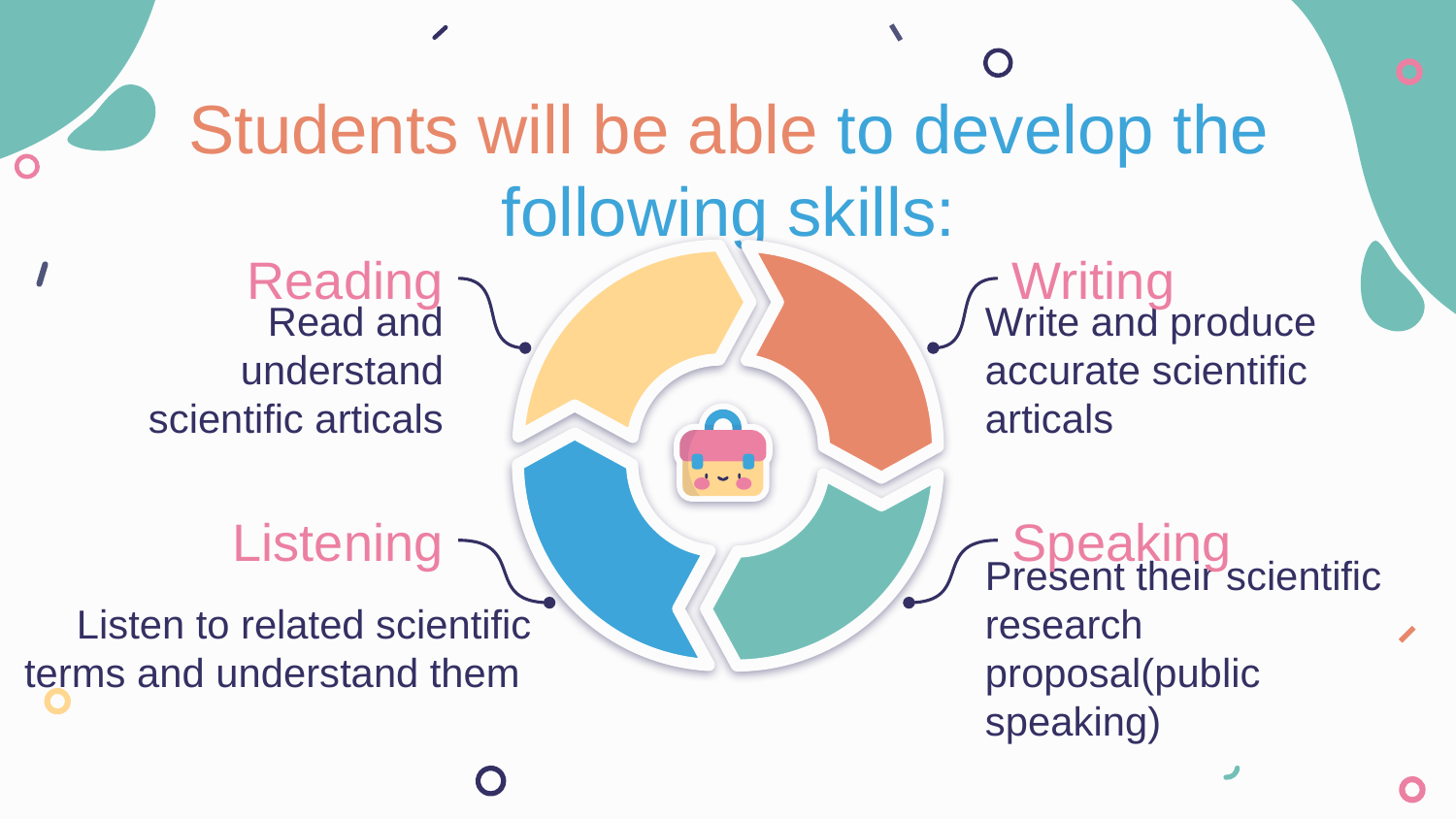

# Students will be able to develop the following skills:

Reading
Writing

Read and understand scientific articals
Write and produce accurate scientific articals

Listening
Speaking

Listen to related scientific terms and understand them
Present their scientific research proposal(public speaking)